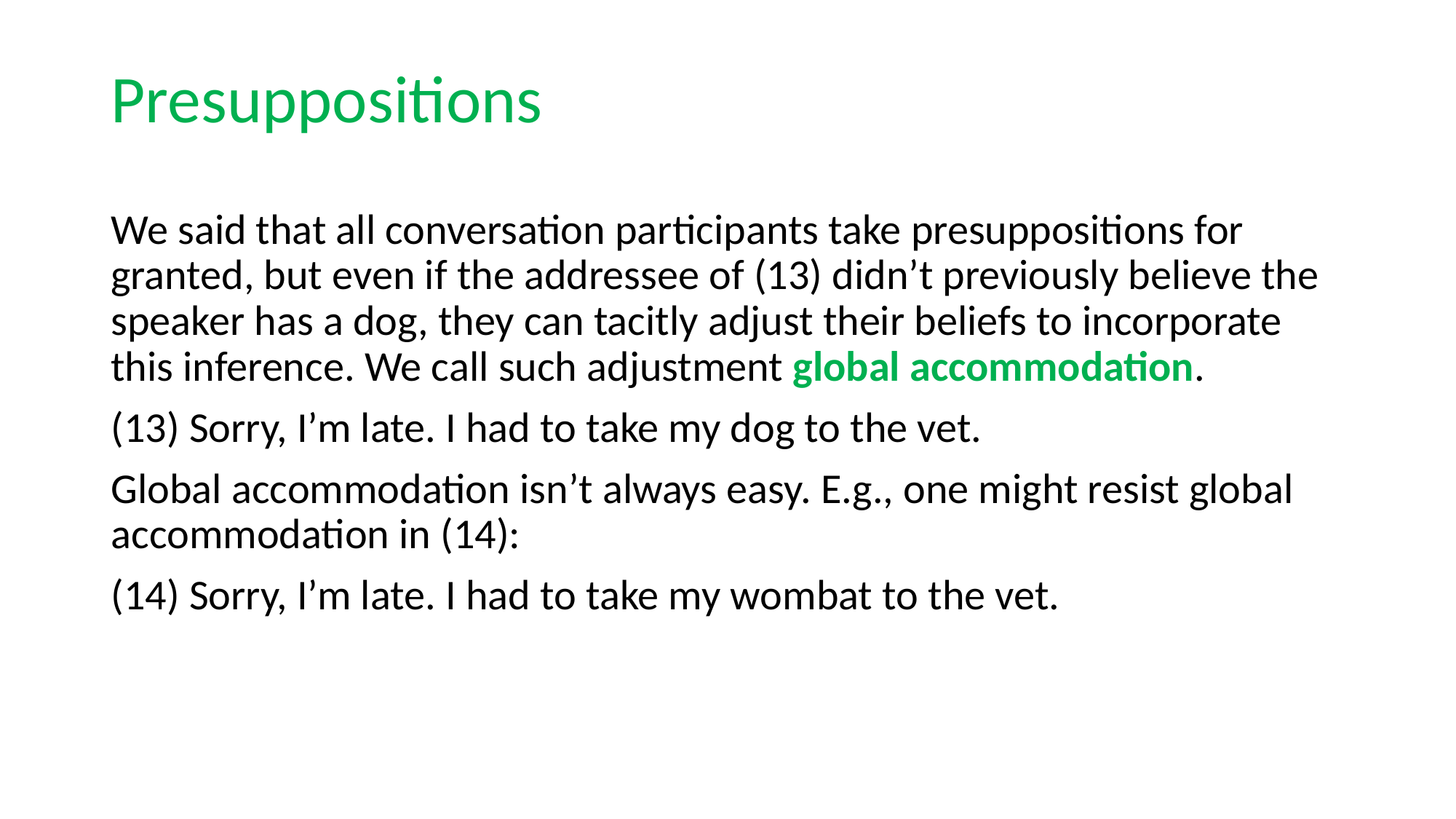

# Presuppositions
We said that all conversation participants take presuppositions for granted, but even if the addressee of (13) didn’t previously believe the speaker has a dog, they can tacitly adjust their beliefs to incorporate this inference. We call such adjustment global accommodation.
(13) Sorry, I’m late. I had to take my dog to the vet.
Global accommodation isn’t always easy. E.g., one might resist global accommodation in (14):
(14) Sorry, I’m late. I had to take my wombat to the vet.